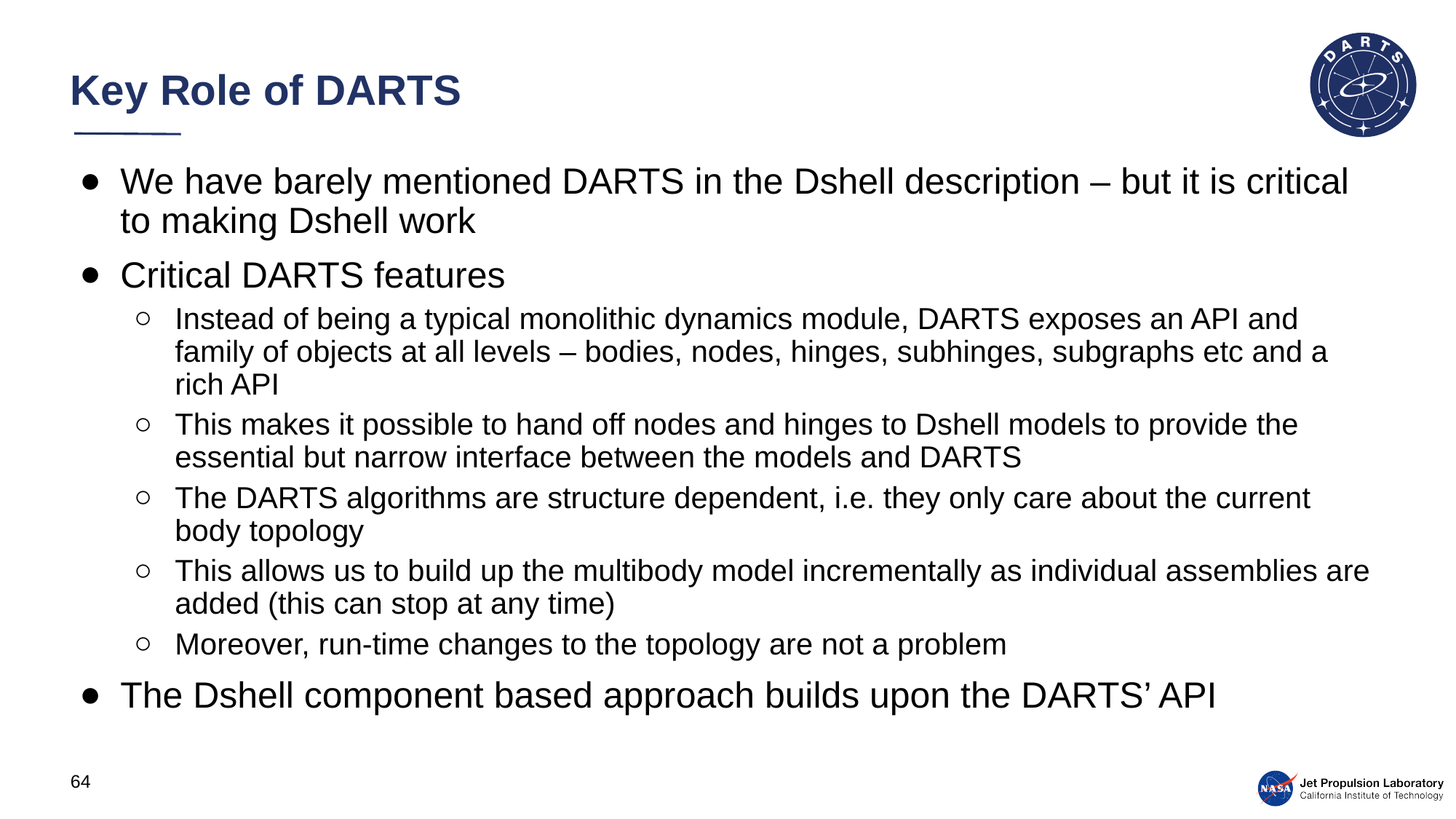

# Key Role of DARTS
We have barely mentioned DARTS in the Dshell description – but it is critical to making Dshell work
Critical DARTS features
Instead of being a typical monolithic dynamics module, DARTS exposes an API and family of objects at all levels – bodies, nodes, hinges, subhinges, subgraphs etc and a rich API
This makes it possible to hand off nodes and hinges to Dshell models to provide the essential but narrow interface between the models and DARTS
The DARTS algorithms are structure dependent, i.e. they only care about the current body topology
This allows us to build up the multibody model incrementally as individual assemblies are added (this can stop at any time)
Moreover, run-time changes to the topology are not a problem
The Dshell component based approach builds upon the DARTS’ API
64